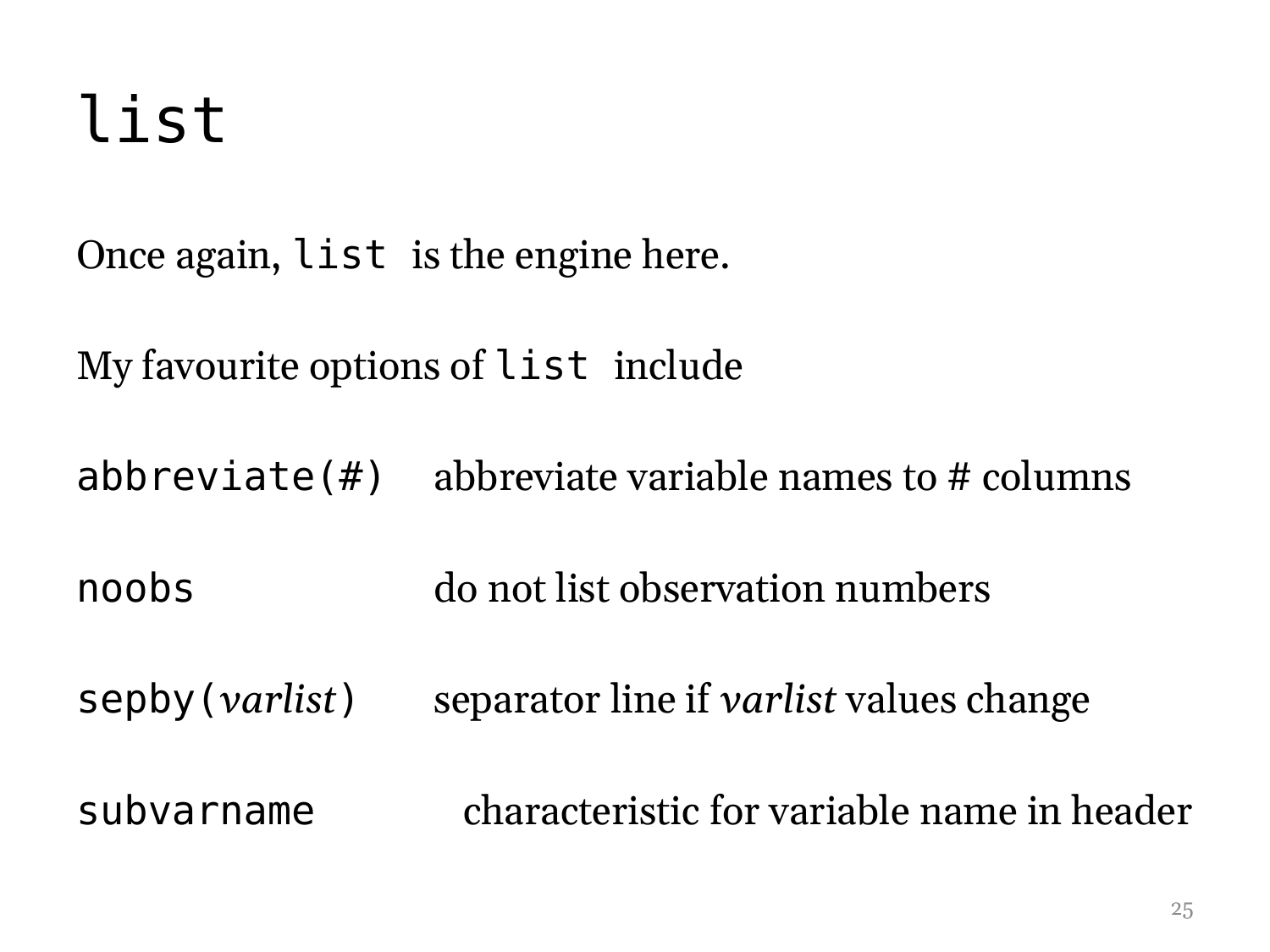

# list
Once again, list is the engine here.

My favourite options of list include

abbreviate(#)	abbreviate variable names to # columns

noobs     		do not list observation numbers

sepby(varlist)     	separator line if varlist values change

subvarname           characteristic for variable name in header

25